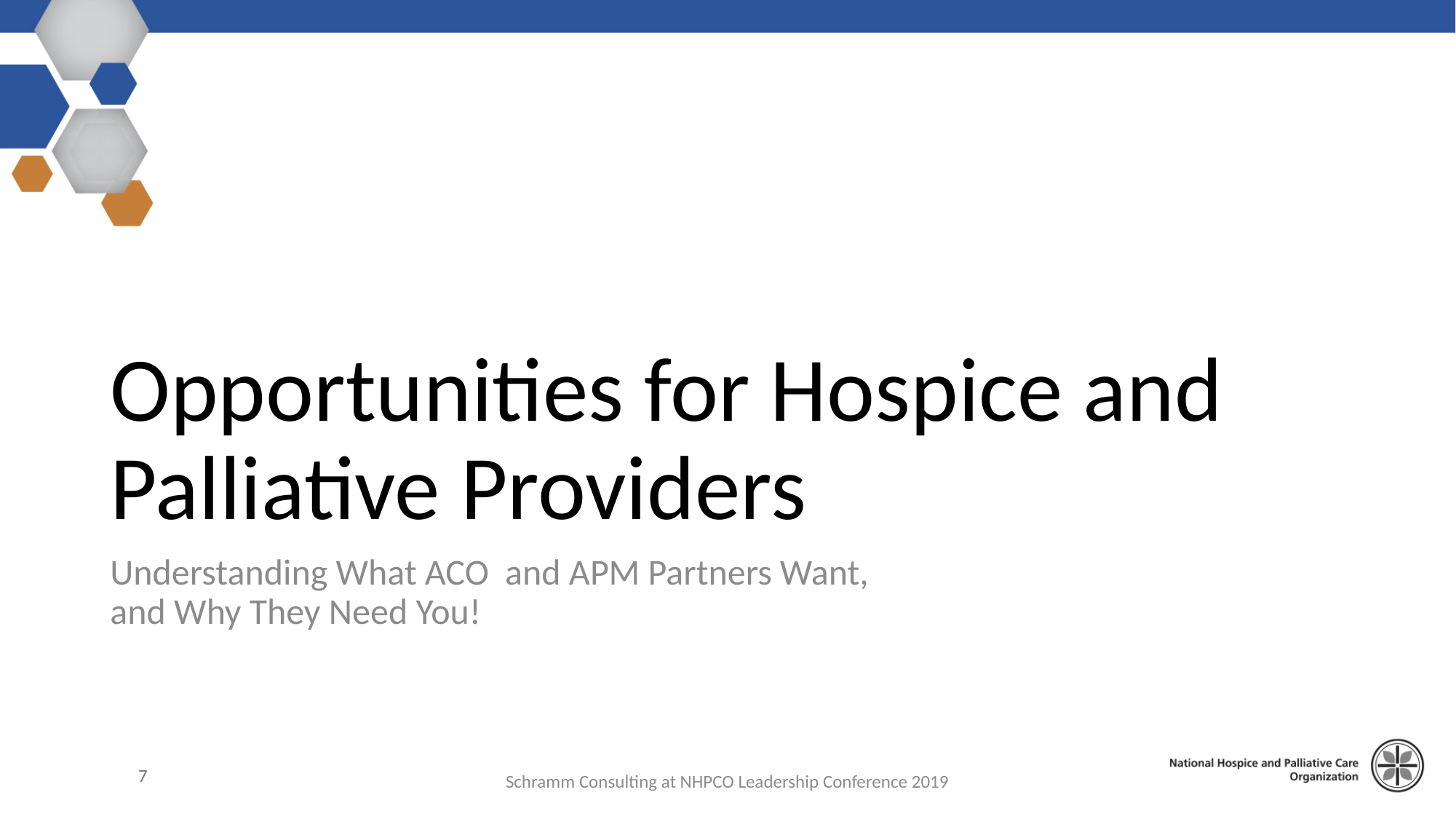

# Opportunities for Hospice and Palliative Providers
Understanding What ACO  and APM Partners Want,
and Why They Need You!
7
Schramm Consulting at NHPCO Leadership Conference 2019